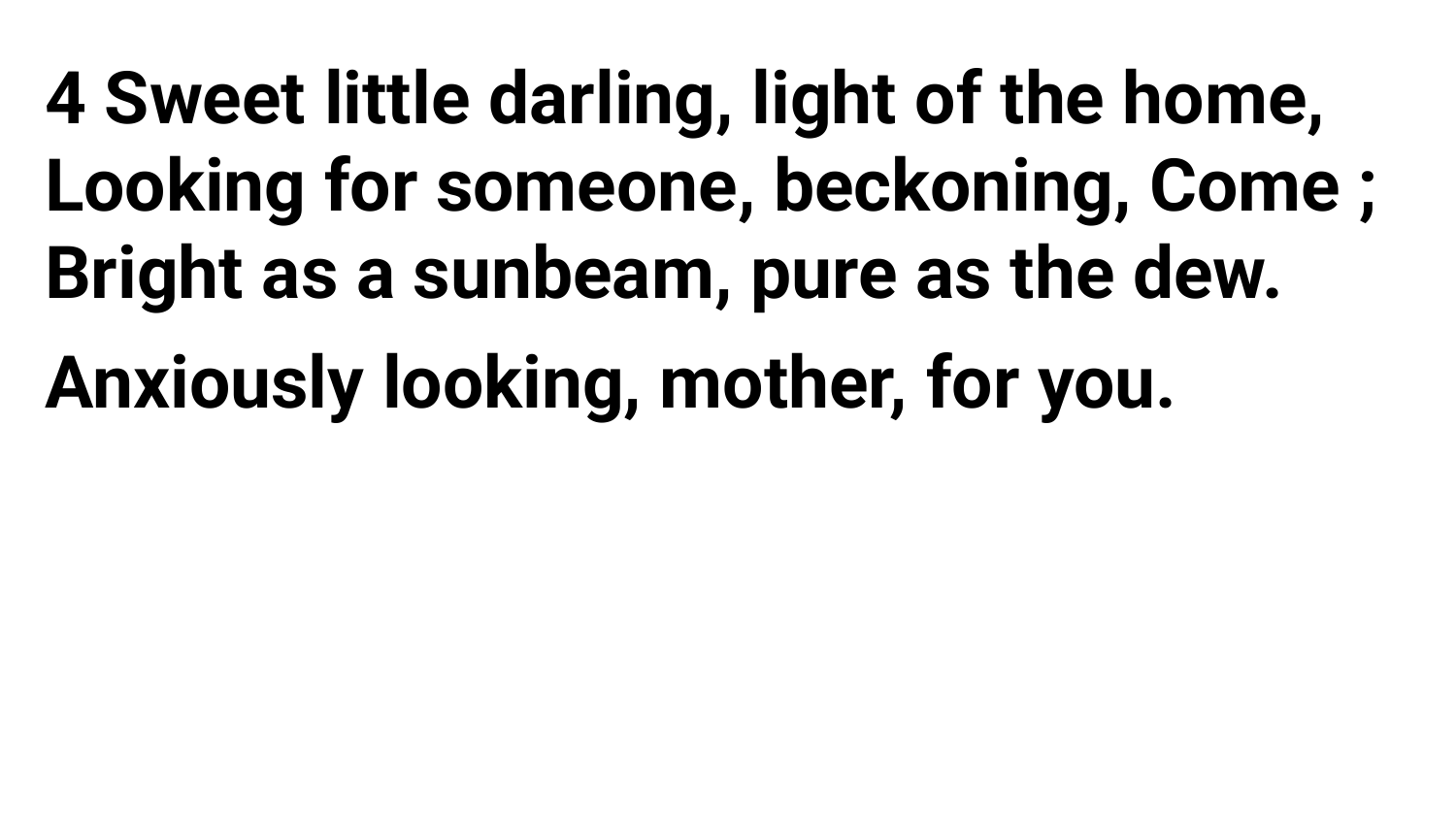

4 Sweet little darling, light of the home,
Looking for someone, beckoning, Come ;
Bright as a sunbeam, pure as the dew.
Anxiously looking, mother, for you.